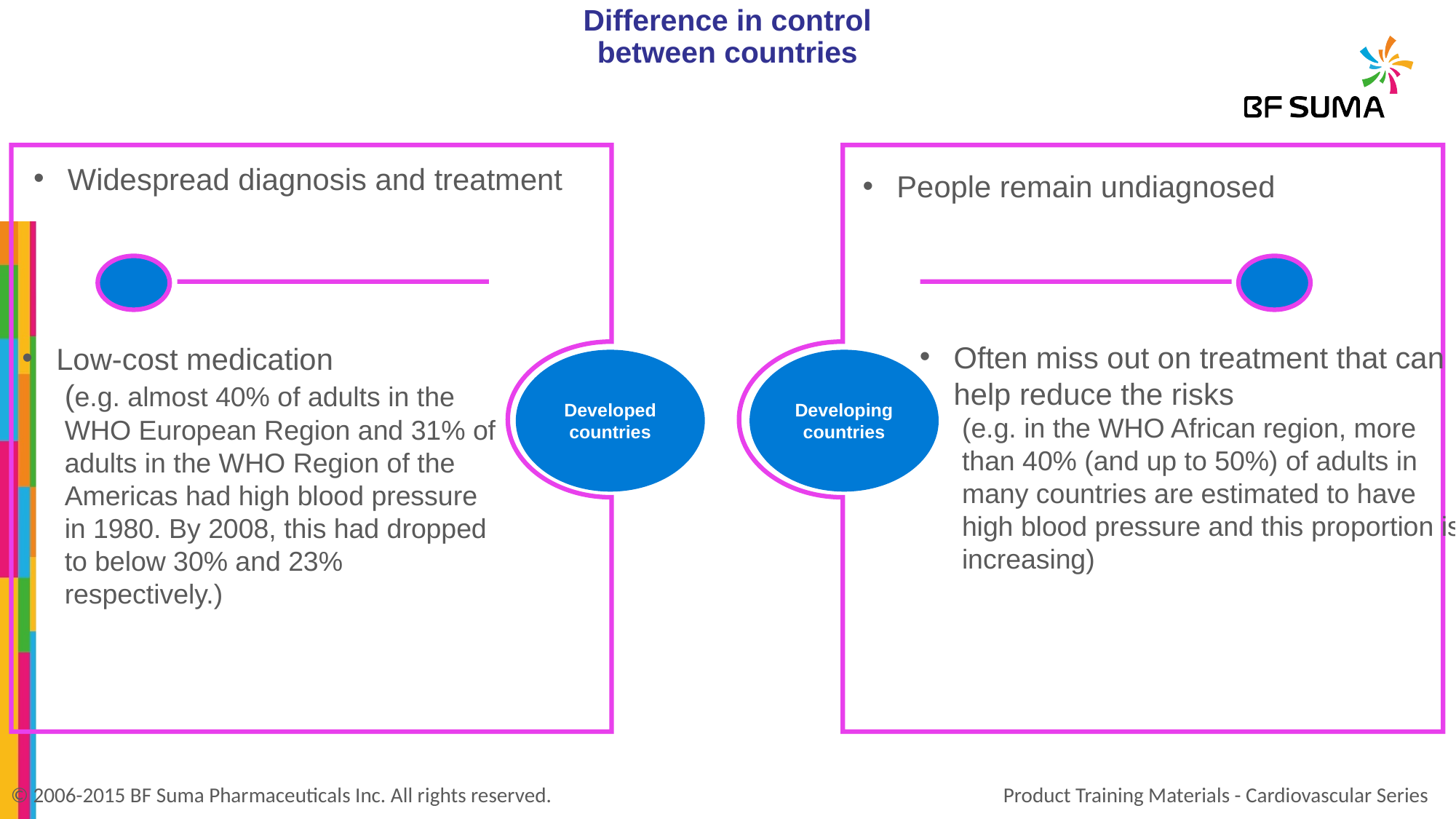

# Difference in control between countries

Widespread diagnosis and treatment
People remain undiagnosed

Often miss out on treatment that can help reduce the risks
(e.g. in the WHO African region, more than 40% (and up to 50%) of adults in many countries are estimated to have high blood pressure and this proportion is increasing)
Low-cost medication
(e.g. almost 40% of adults in the WHO European Region and 31% of adults in the WHO Region of the Americas had high blood pressure in 1980. By 2008, this had dropped to below 30% and 23% respectively.)
Developed countries
Developing countries